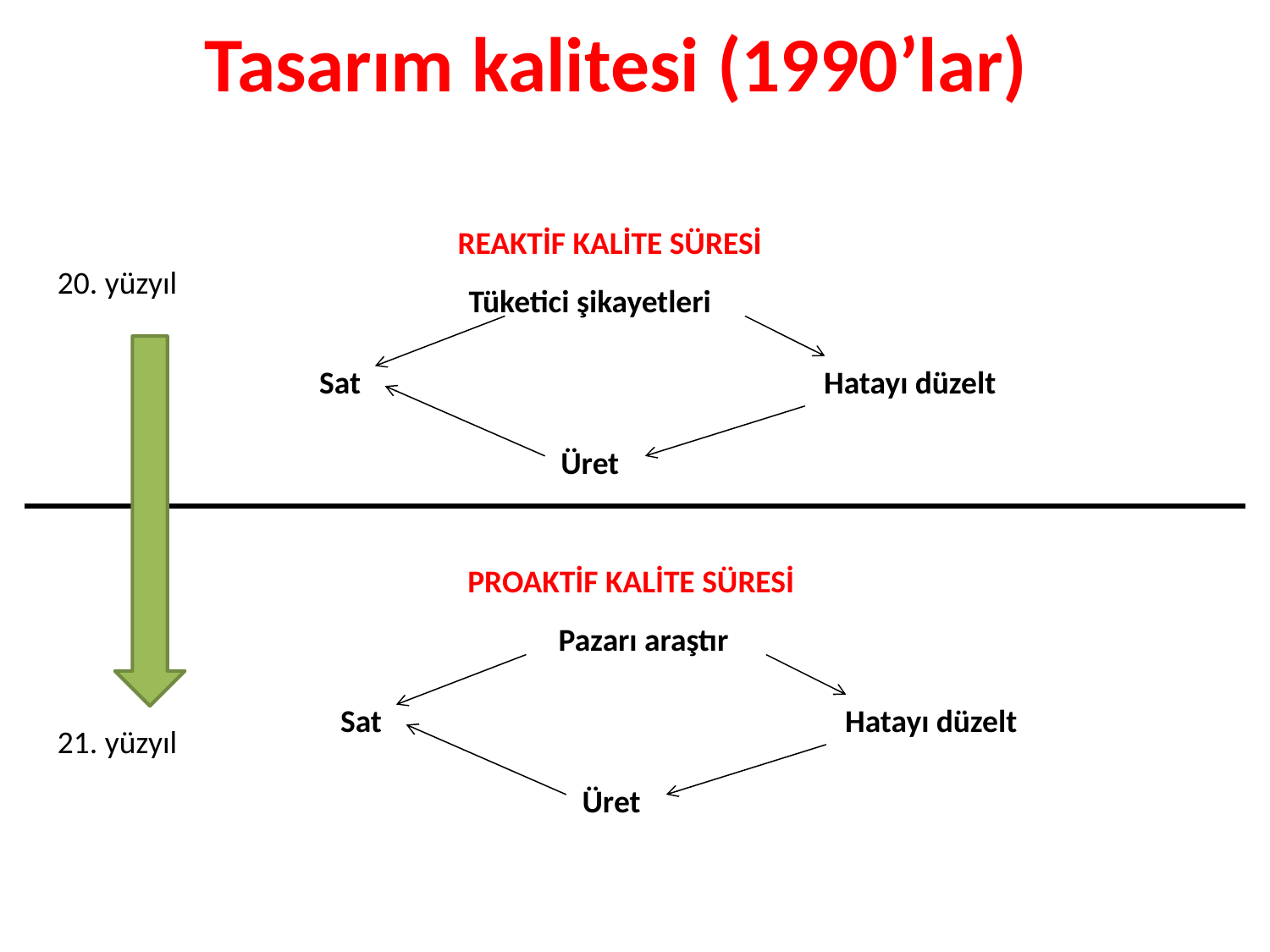

# Tasarım kalitesi (1990’lar)
REAKTİF KALİTE SÜRESİ
20. yüzyıl
Tüketici şikayetleri

Sat
Hatayı düzelt
Üret
PROAKTİF KALİTE SÜRESİ
         Pazarı araştır
Sat
Hatayı düzelt
21. yüzyıl
Üret